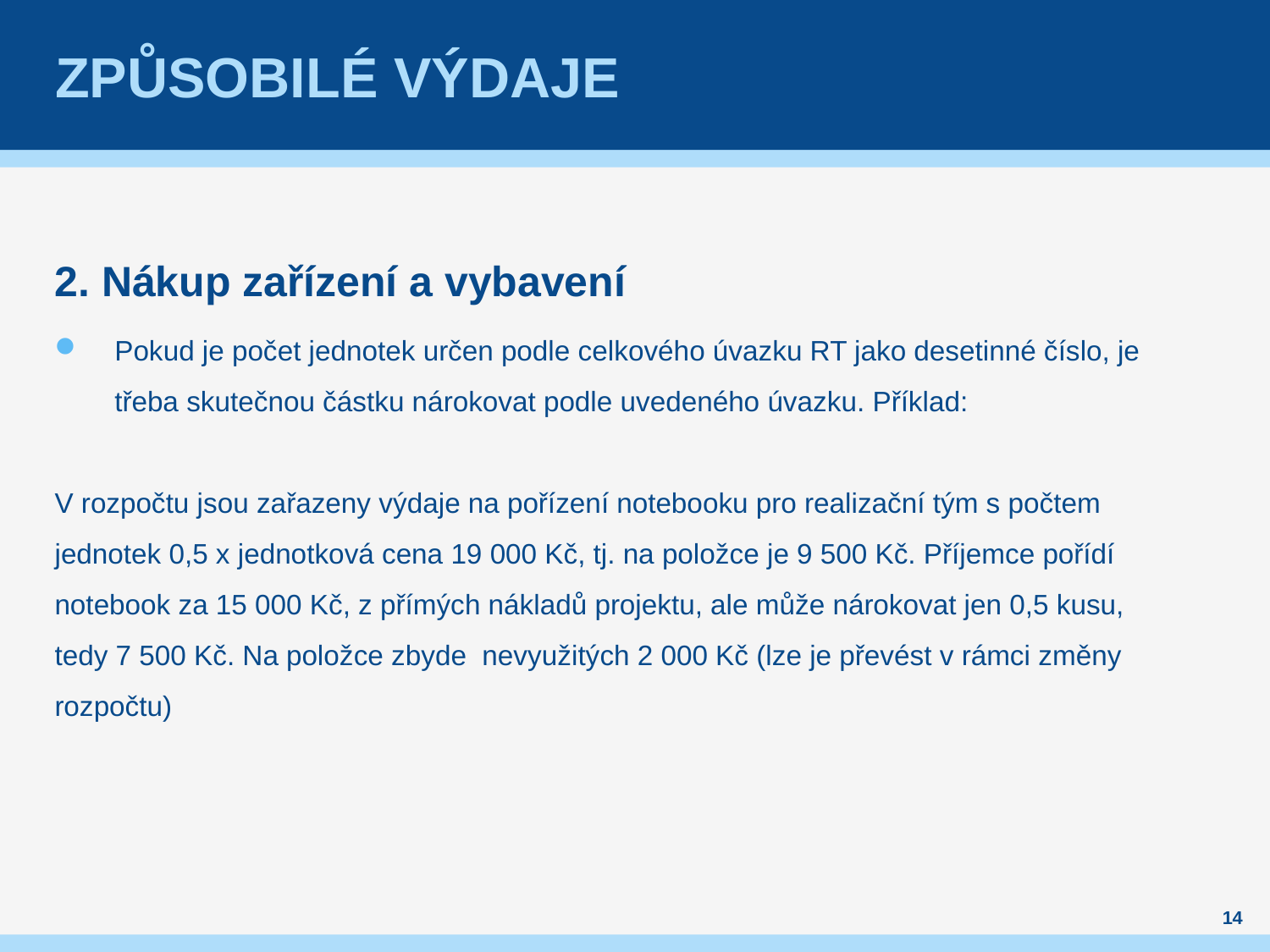

# Způsobilé výdaje

2. Nákup zařízení a vybavení
Pokud je počet jednotek určen podle celkového úvazku RT jako desetinné číslo, je třeba skutečnou částku nárokovat podle uvedeného úvazku. Příklad:

V rozpočtu jsou zařazeny výdaje na pořízení notebooku pro realizační tým s počtem jednotek 0,5 x jednotková cena 19 000 Kč, tj. na položce je 9 500 Kč. Příjemce pořídí notebook za 15 000 Kč, z přímých nákladů projektu, ale může nárokovat jen 0,5 kusu, tedy 7 500 Kč. Na položce zbyde  nevyužitých 2 000 Kč (lze je převést v rámci změny rozpočtu)

14